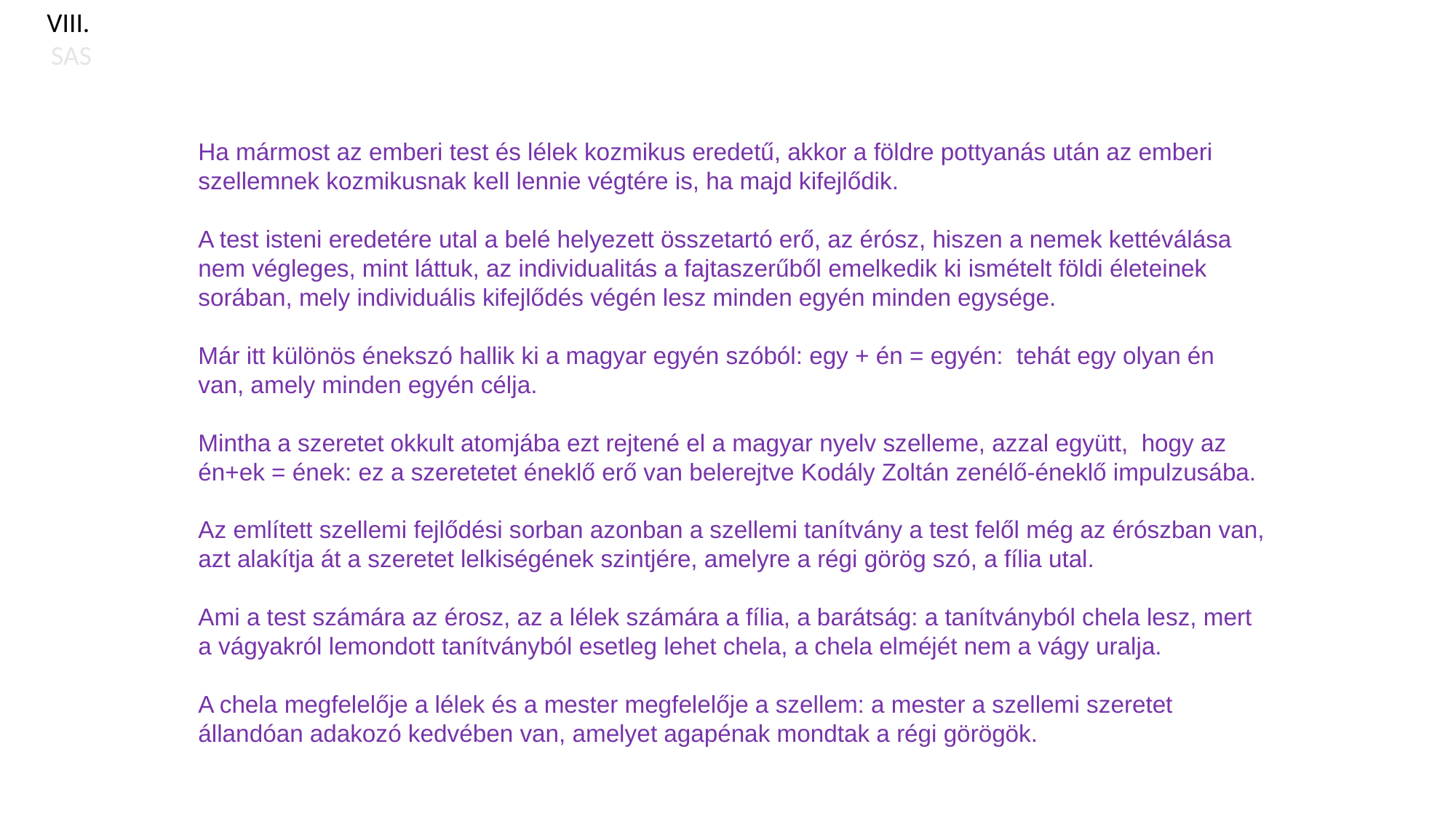

VIII.
SAS
Ha mármost az emberi test és lélek kozmikus eredetű, akkor a földre pottyanás után az emberi szellemnek kozmikusnak kell lennie végtére is, ha majd kifejlődik.

A test isteni eredetére utal a belé helyezett összetartó erő, az érósz, hiszen a nemek kettéválása nem végleges, mint láttuk, az individualitás a fajtaszerűből emelkedik ki ismételt földi életeinek sorában, mely individuális kifejlődés végén lesz minden egyén minden egysége.

Már itt különös énekszó hallik ki a magyar egyén szóból: egy + én = egyén:  tehát egy olyan én van, amely minden egyén célja.

Mintha a szeretet okkult atomjába ezt rejtené el a magyar nyelv szelleme, azzal együtt,  hogy az én+ek = ének: ez a szeretetet éneklő erő van belerejtve Kodály Zoltán zenélő-éneklő impulzusába.

Az említett szellemi fejlődési sorban azonban a szellemi tanítvány a test felől még az érószban van, azt alakítja át a szeretet lelkiségének szintjére, amelyre a régi görög szó, a fília utal.

Ami a test számára az érosz, az a lélek számára a fília, a barátság: a tanítványból chela lesz, mert a vágyakról lemondott tanítványból esetleg lehet chela, a chela elméjét nem a vágy uralja.

A chela megfelelője a lélek és a mester megfelelője a szellem: a mester a szellemi szeretet állandóan adakozó kedvében van, amelyet agapénak mondtak a régi görögök.